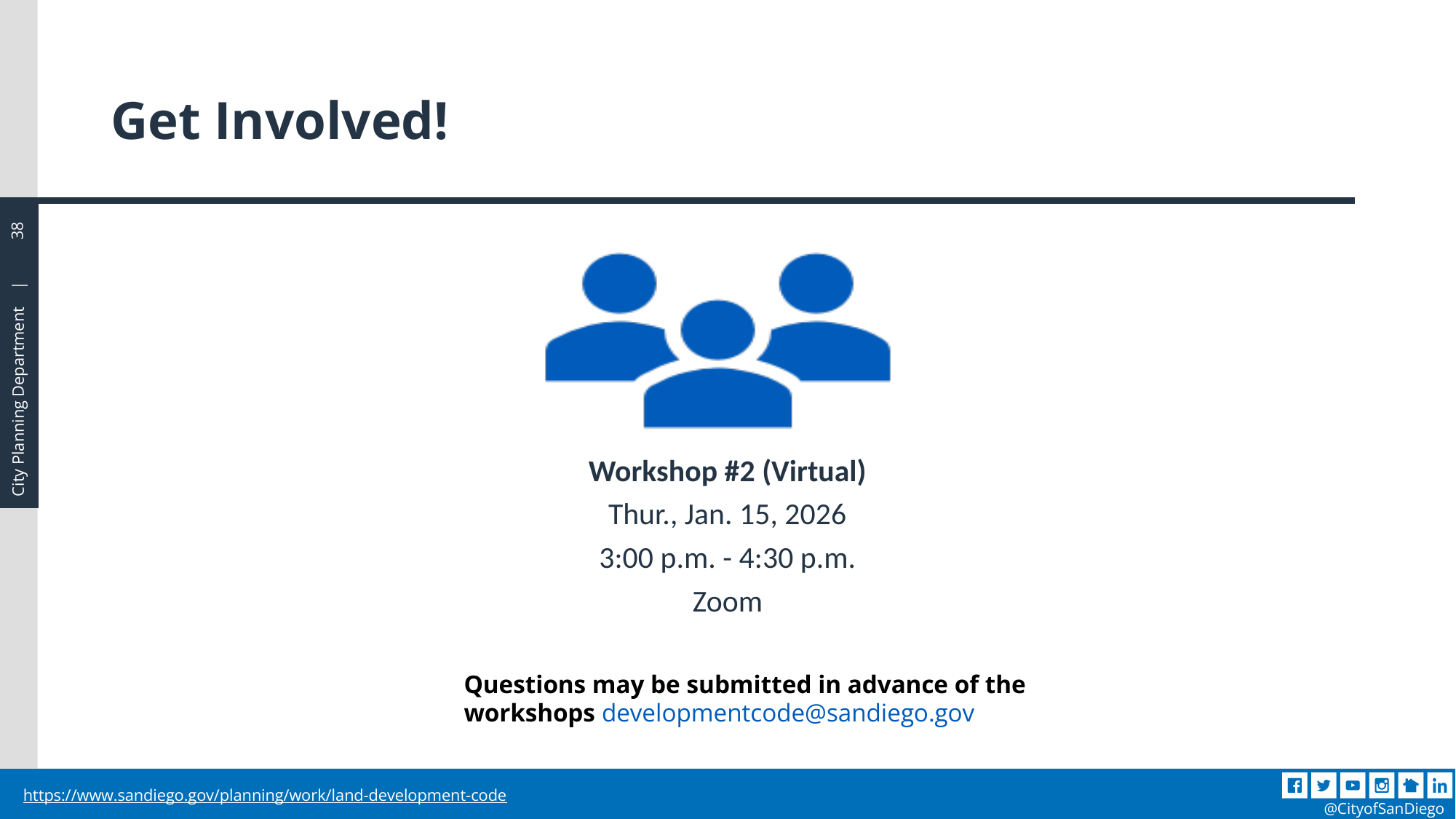

# Get Involved!
Workshop #2 (Virtual)
Thur., Jan. 15, 2026
3:00 p.m. - 4:30 p.m.
Zoom
Questions may be submitted in advance of the workshops developmentcode@sandiego.gov